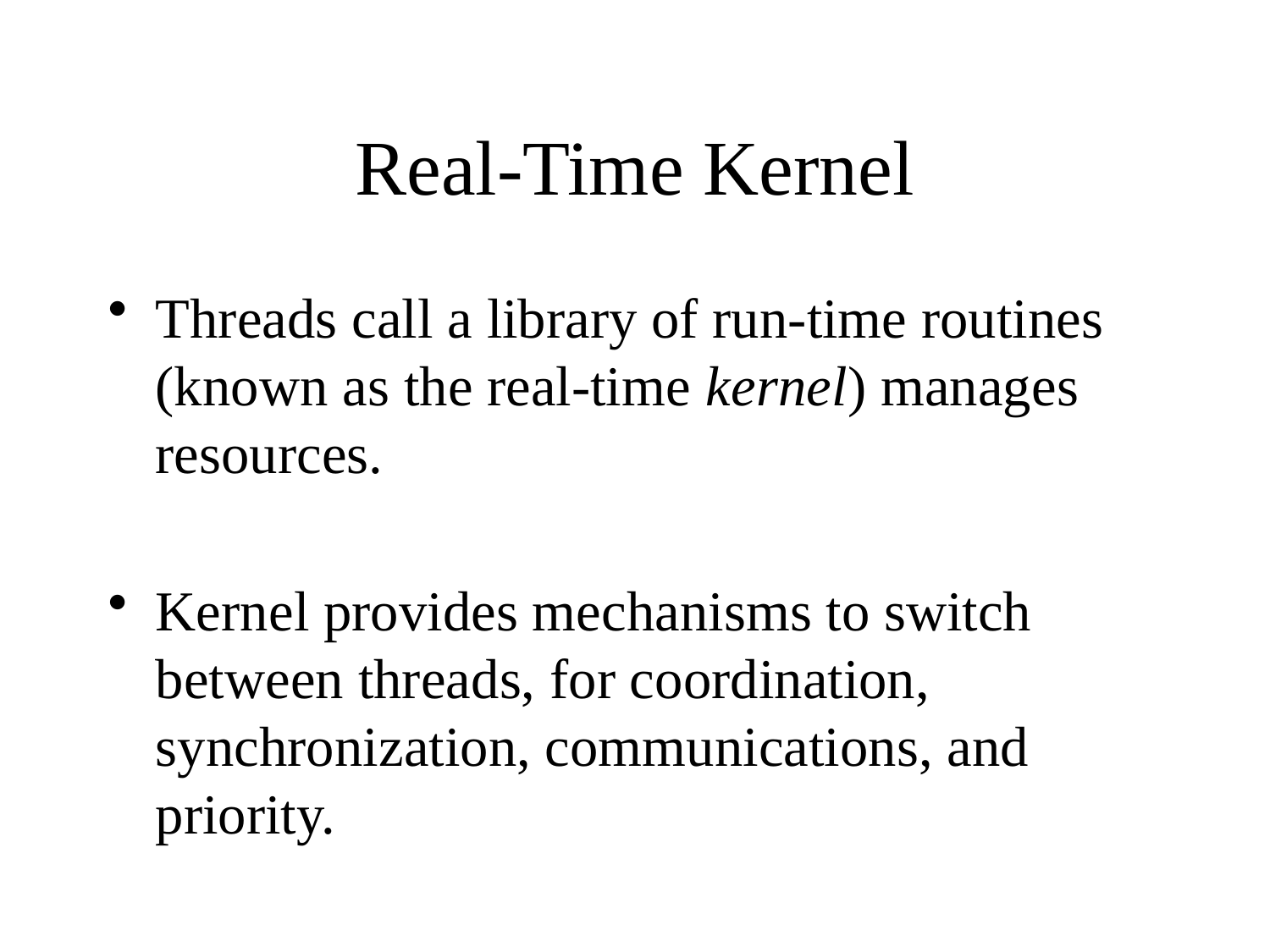

# Real-Time Kernel
Threads call a library of run-time routines (known as the real-time kernel) manages resources.

Kernel provides mechanisms to switch between threads, for coordination, synchronization, communications, and priority.